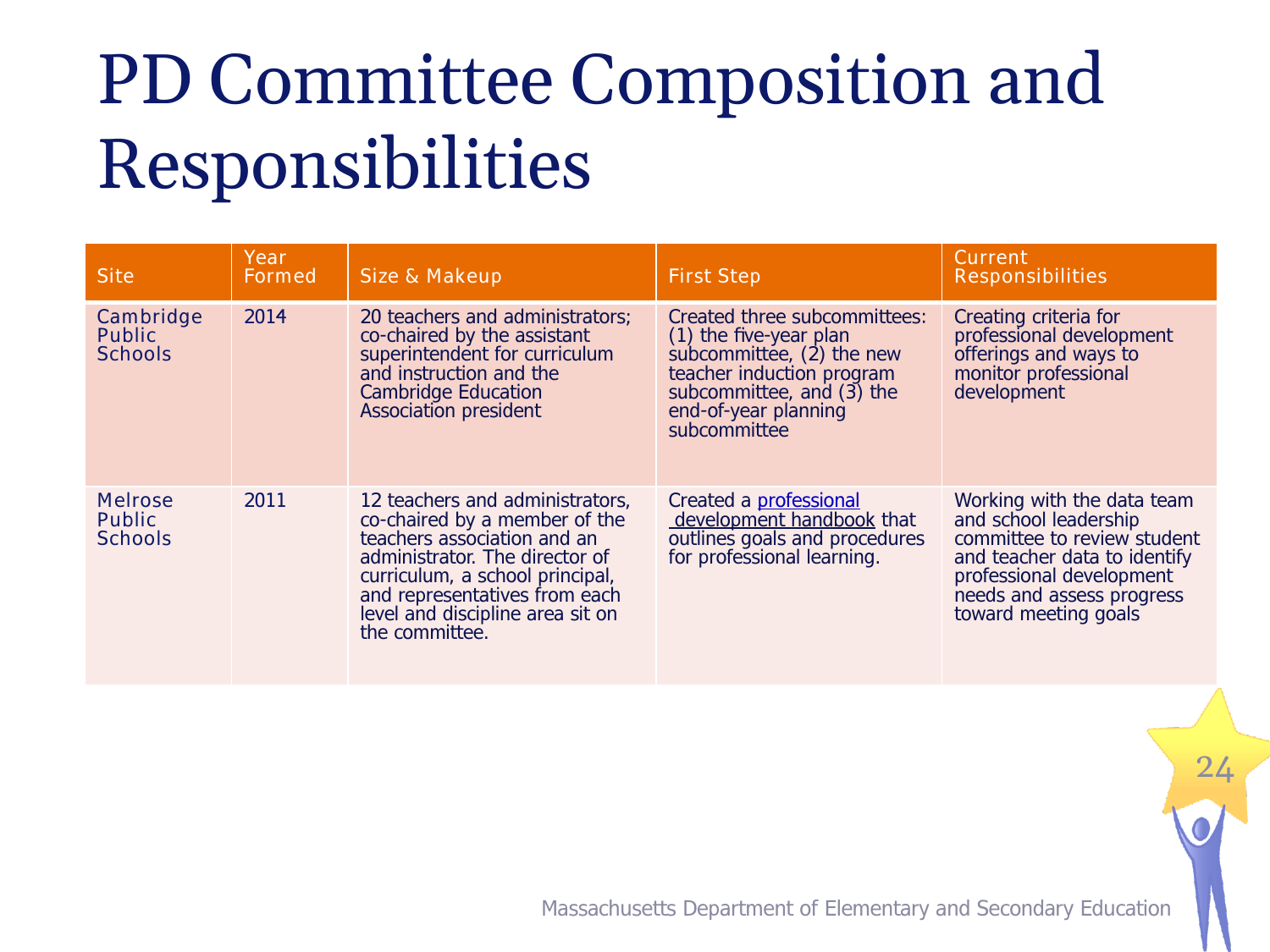

# PD Committee Composition and Responsibilities
| Site | Year Formed | Size & Makeup | First Step | Current Responsibilities |
| --- | --- | --- | --- | --- |
| Cambridge Public Schools | 2014 | 20 teachers and administrators; co-chaired by the assistant superintendent for curriculum and instruction and the Cambridge Education Association president | Created three subcommittees: (1) the five-year plan subcommittee, (2) the new teacher induction program subcommittee, and (3) the end-of-year planning subcommittee | Creating criteria for professional development offerings and ways to monitor professional development |
| Melrose Public Schools | 2011 | 12 teachers and administrators, co-chaired by a member of the teachers association and an administrator. The director of curriculum, a school principal, and representatives from each level and discipline area sit on the committee. | Created a professional development handbook that outlines goals and procedures for professional learning. | Working with the data team and school leadership committee to review student and teacher data to identify professional development needs and assess progress toward meeting goals |
24
Massachusetts Department of Elementary and Secondary Education